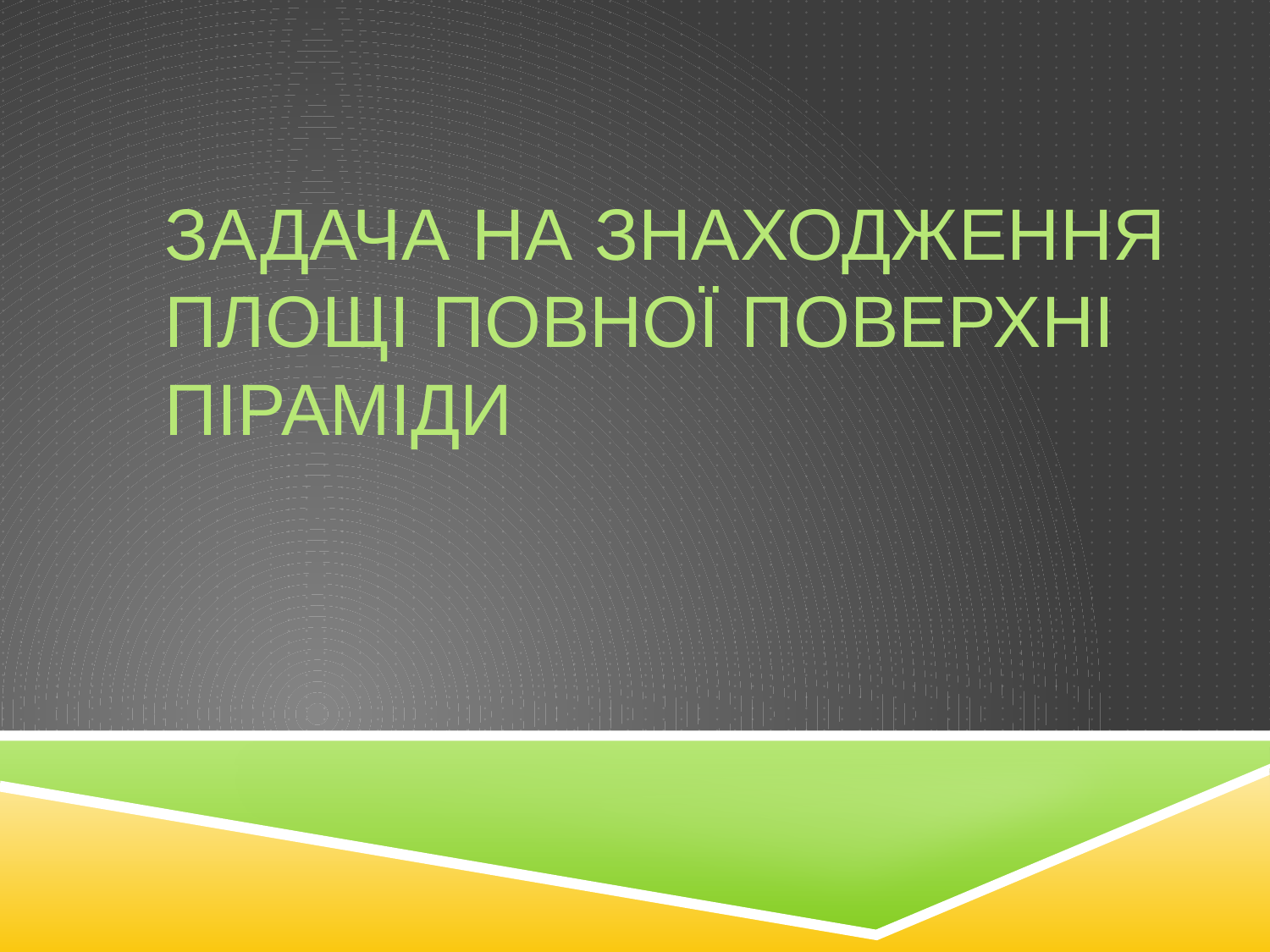

# Задача на знаходження площі повної поверхні піраміди